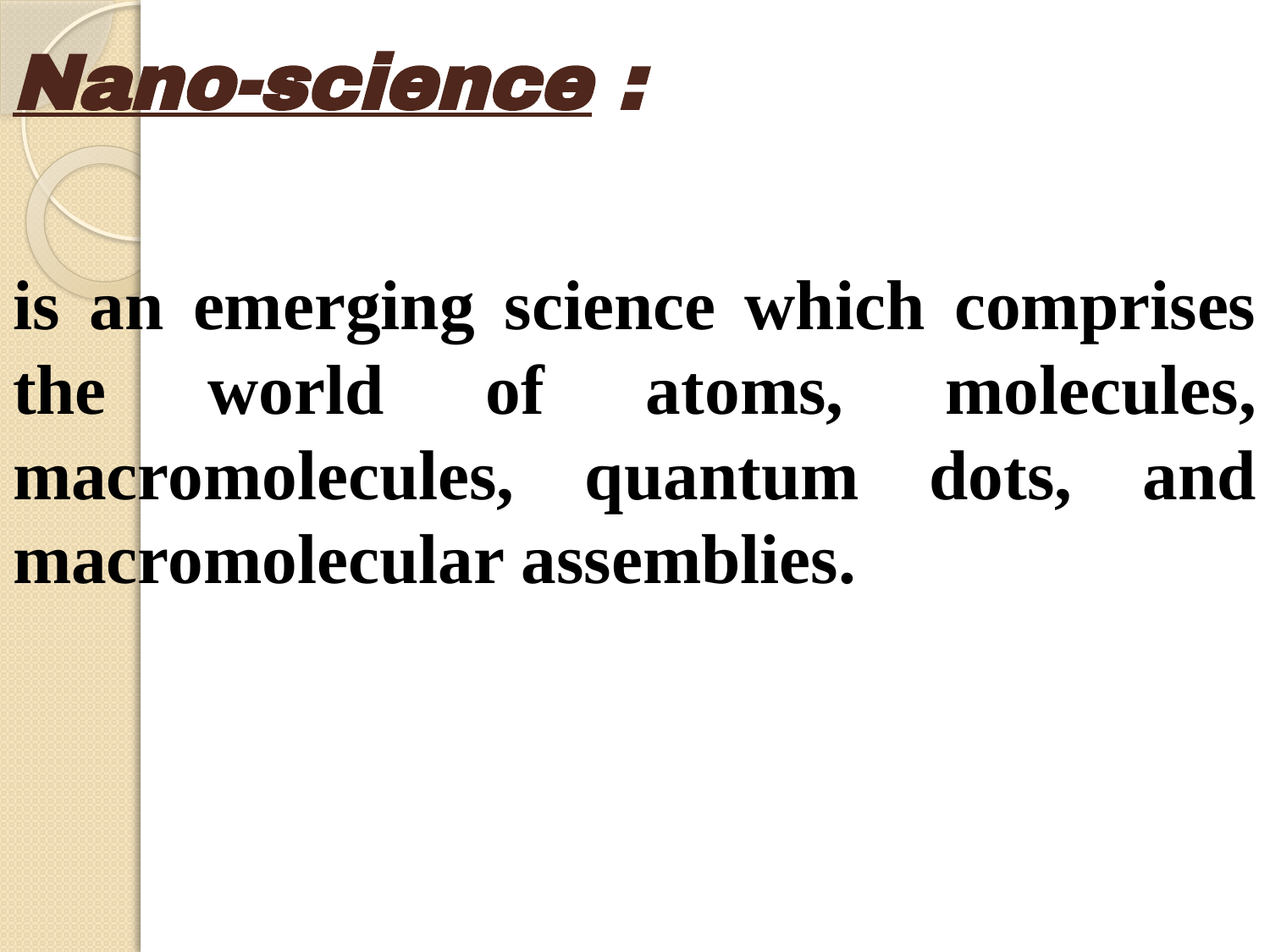

Nano-science :

is an emerging science which comprises the world of atoms, molecules, macromolecules, quantum dots, and macromolecular assemblies.